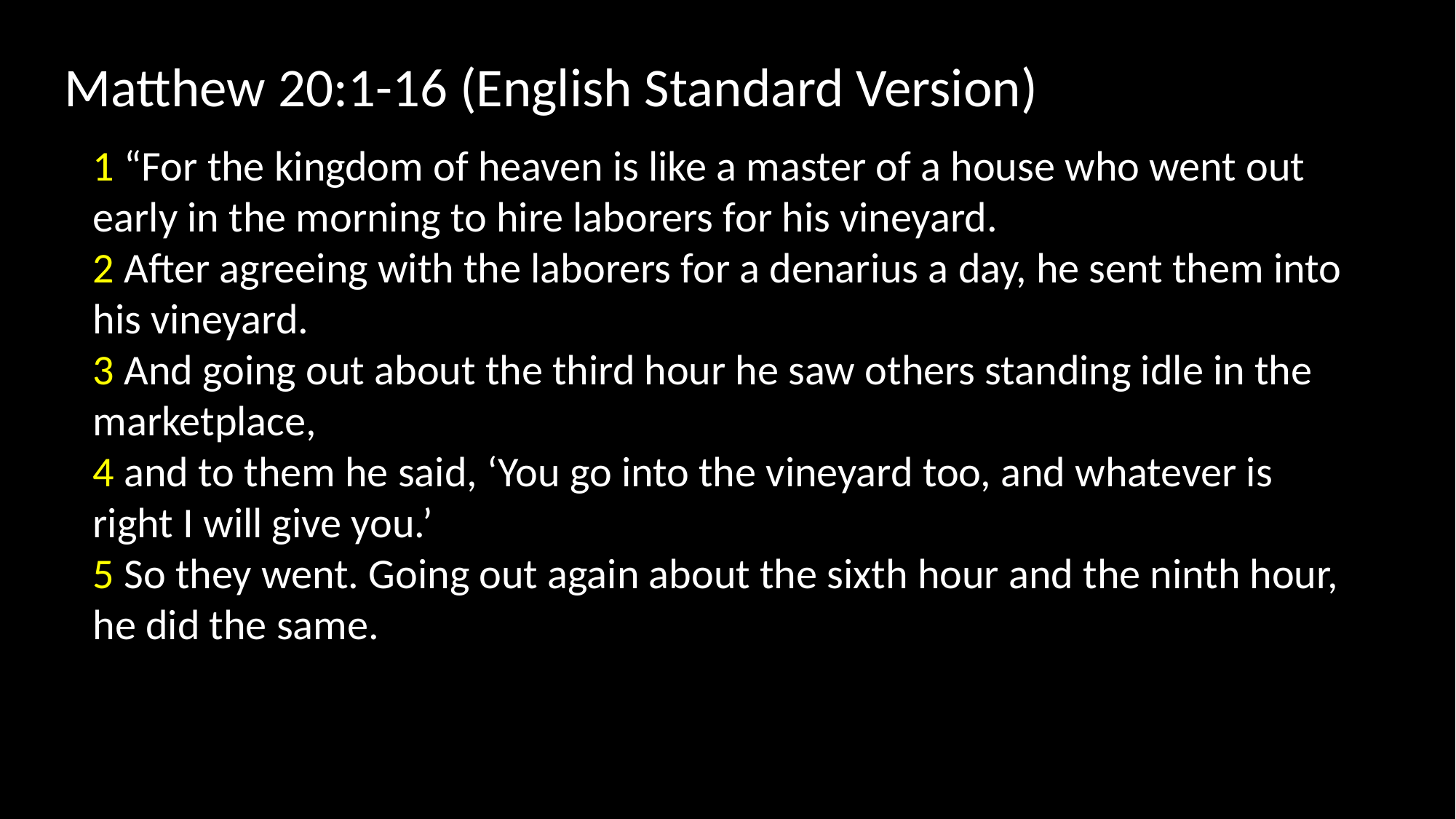

Matthew 20:1-16 (English Standard Version)
1 “For the kingdom of heaven is like a master of a house who went out early in the morning to hire laborers for his vineyard.
2 After agreeing with the laborers for a denarius a day, he sent them into his vineyard.
3 And going out about the third hour he saw others standing idle in the marketplace,
4 and to them he said, ‘You go into the vineyard too, and whatever is right I will give you.’
5 So they went. Going out again about the sixth hour and the ninth hour, he did the same.